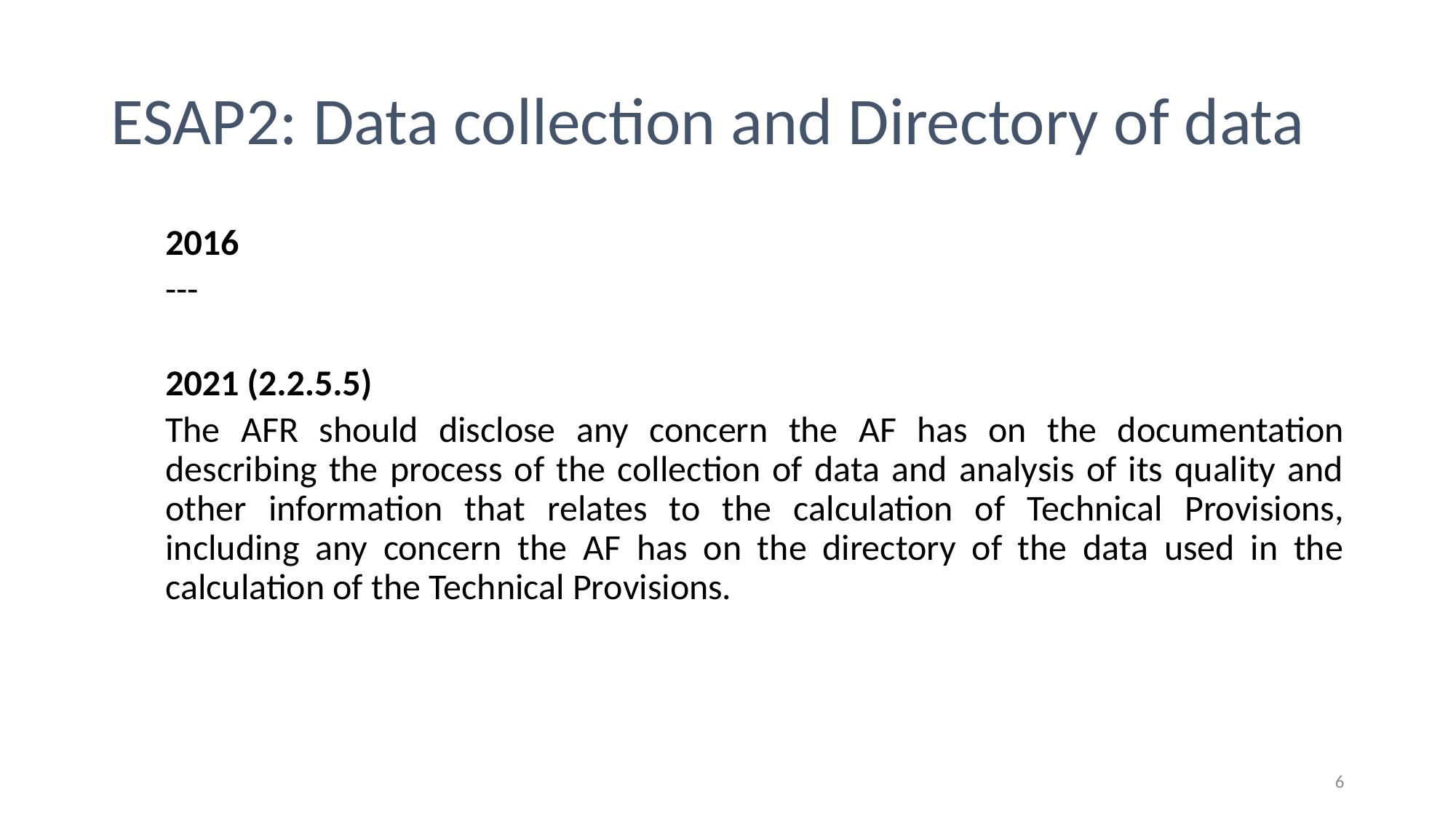

# ESAP2: Data collection and Directory of data
2016
---

2021 (2.2.5.5)
The AFR should disclose any concern the AF has on the documentation describing the process of the collection of data and analysis of its quality and other information that relates to the calculation of Technical Provisions, including any concern the AF has on the directory of the data used in the calculation of the Technical Provisions.
6